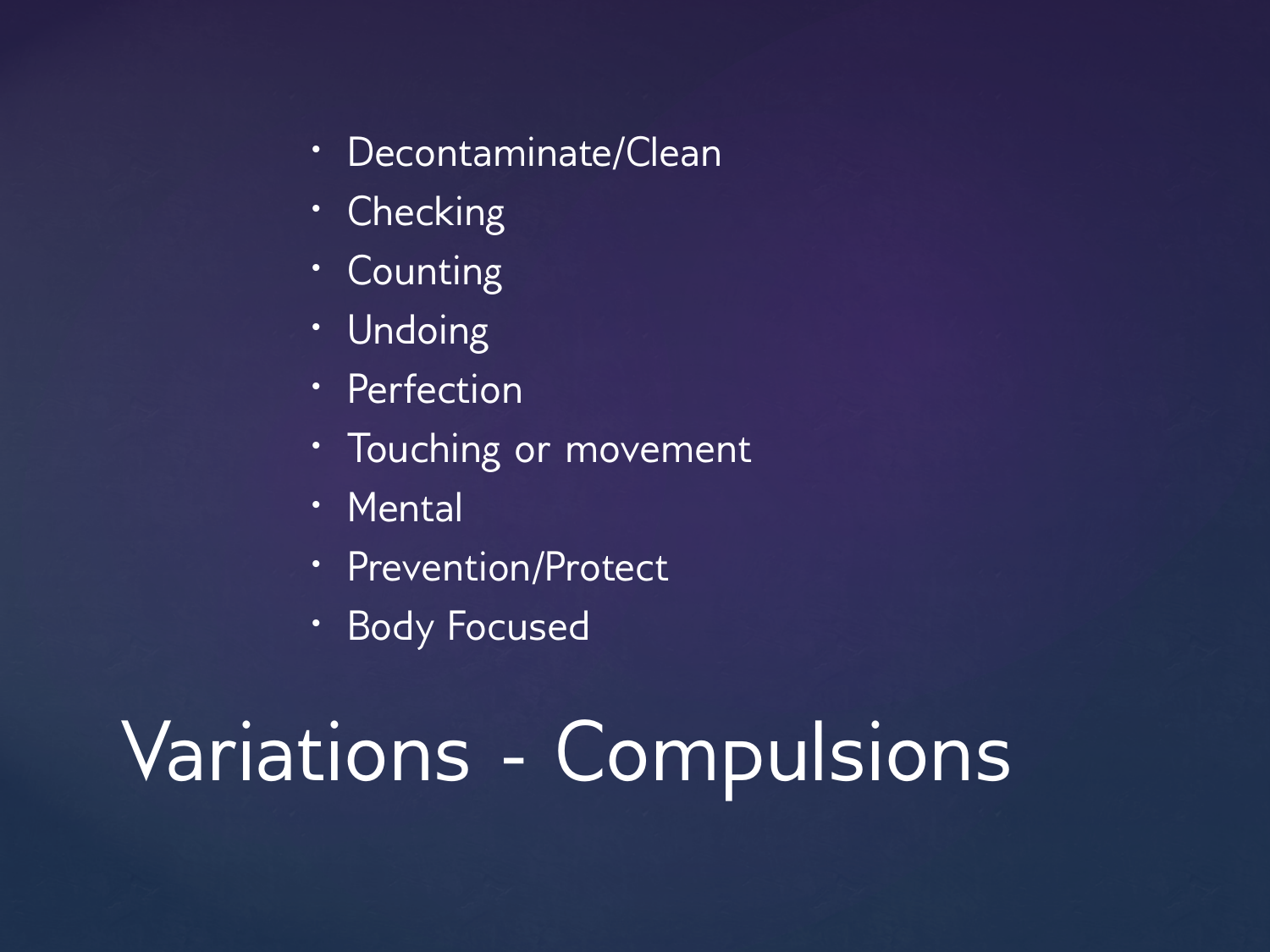

Decontaminate/Clean
Checking
Counting
Undoing
Perfection
Touching or movement
Mental
Prevention/Protect
Body Focused
# Variations - Compulsions